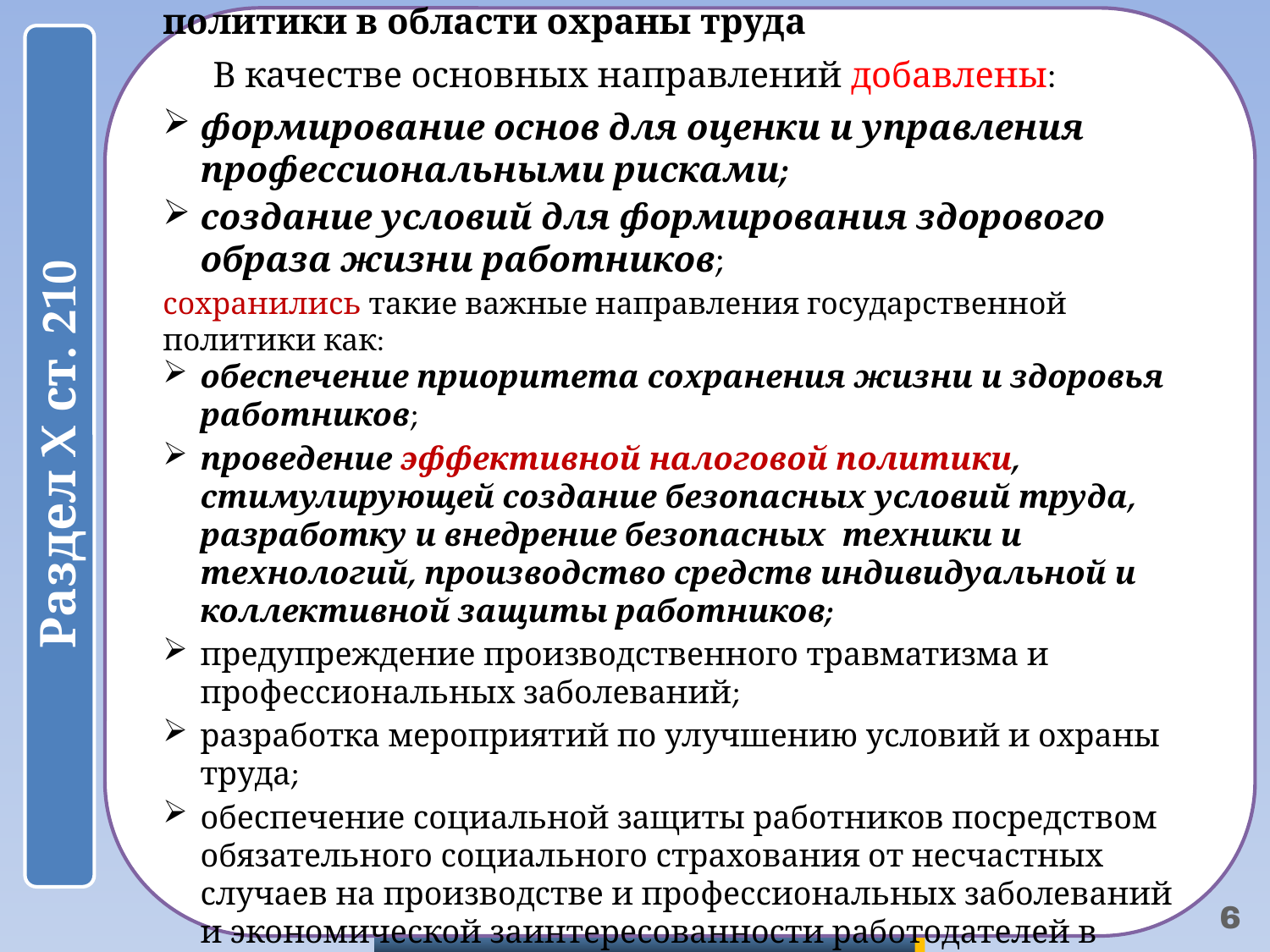

Статья 210. Основные направления государственной политики в области охраны труда
В качестве основных направлений добавлены:
формирование основ для оценки и управления профессиональными рисками;
создание условий для формирования здорового образа жизни работников;
сохранились такие важные направления государственной политики как:
обеспечение приоритета сохранения жизни и здоровья работников;
проведение эффективной налоговой политики, стимулирующей создание безопасных условий труда, разработку и внедрение безопасных  техники и технологий, производство средств индивидуальной и коллективной защиты работников;
предупреждение производственного травматизма и профессиональных заболеваний;
разработка мероприятий по улучшению условий и охраны труда;
обеспечение социальной защиты работников посредством обязательного социального страхования от несчастных случаев на производстве и профессиональных заболеваний и экономической заинтересованности работодателей в снижении профессиональных рисков.
Раздел X ст. 210

6